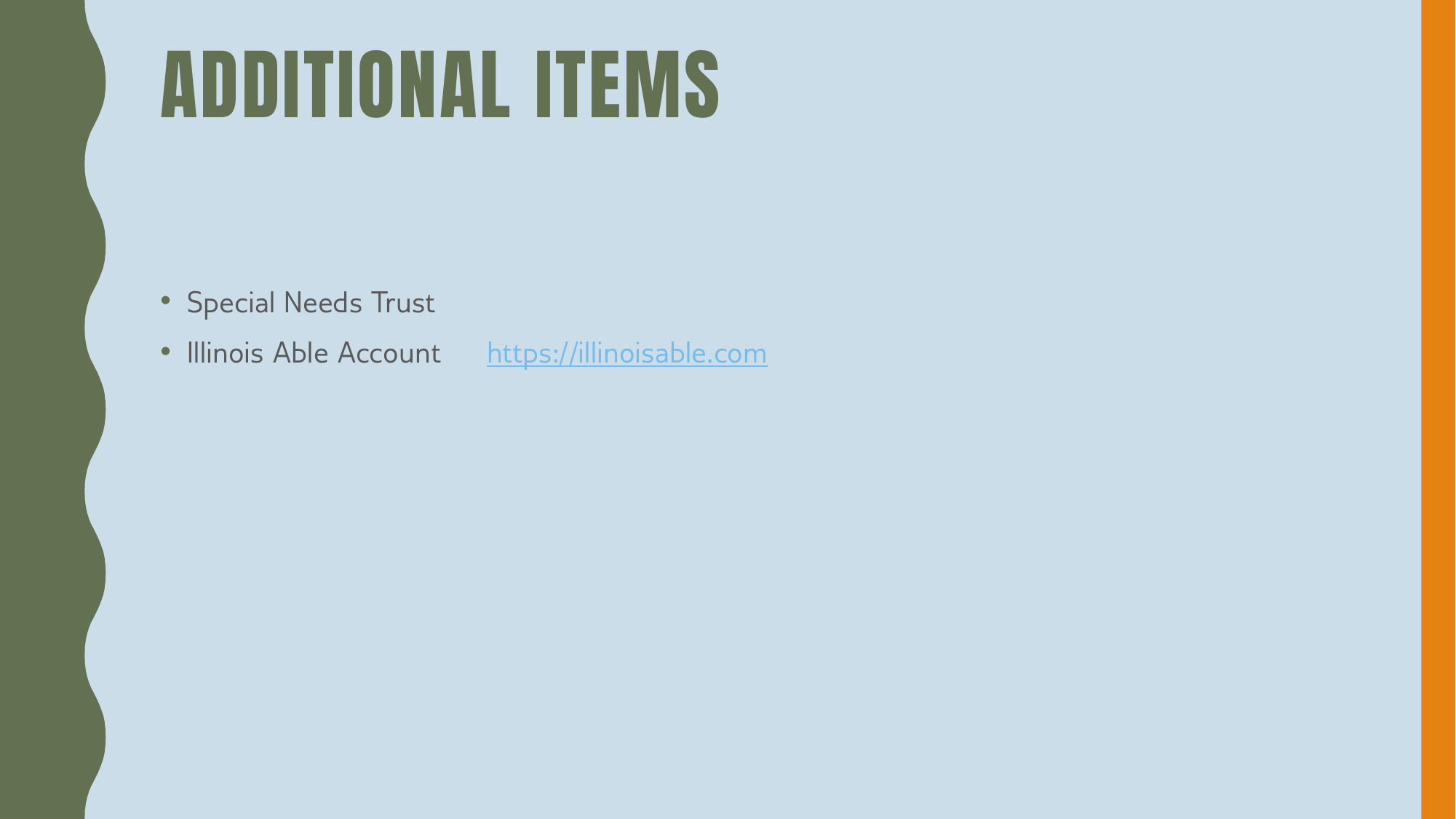

# Additional items
Special Needs Trust
Illinois Able Account     https://illinoisable.com